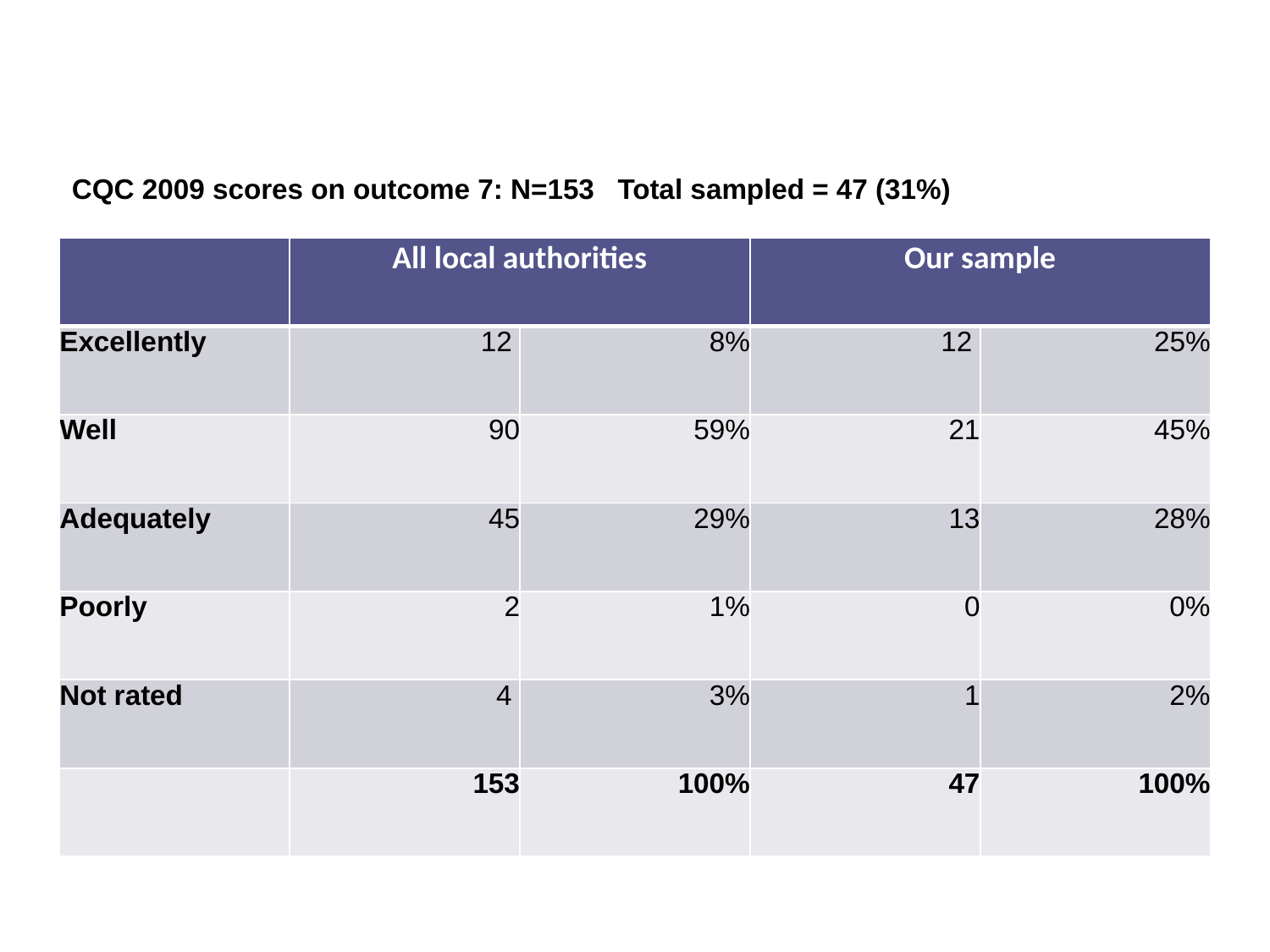

CQC 2009 scores on outcome 7: N=153   Total sampled = 47 (31%)
|  | All local authorities |  | Our sample |  |
| --- | --- | --- | --- | --- |
| Excellently | 12 | 8% | 12 | 25% |
| Well | 90 | 59% | 21 | 45% |
| Adequately | 45 | 29% | 13 | 28% |
| Poorly | 2 | 1% | 0 | 0% |
| Not rated | 4 | 3% | 1 | 2% |
|  | 153 | 100% | 47 | 100% |